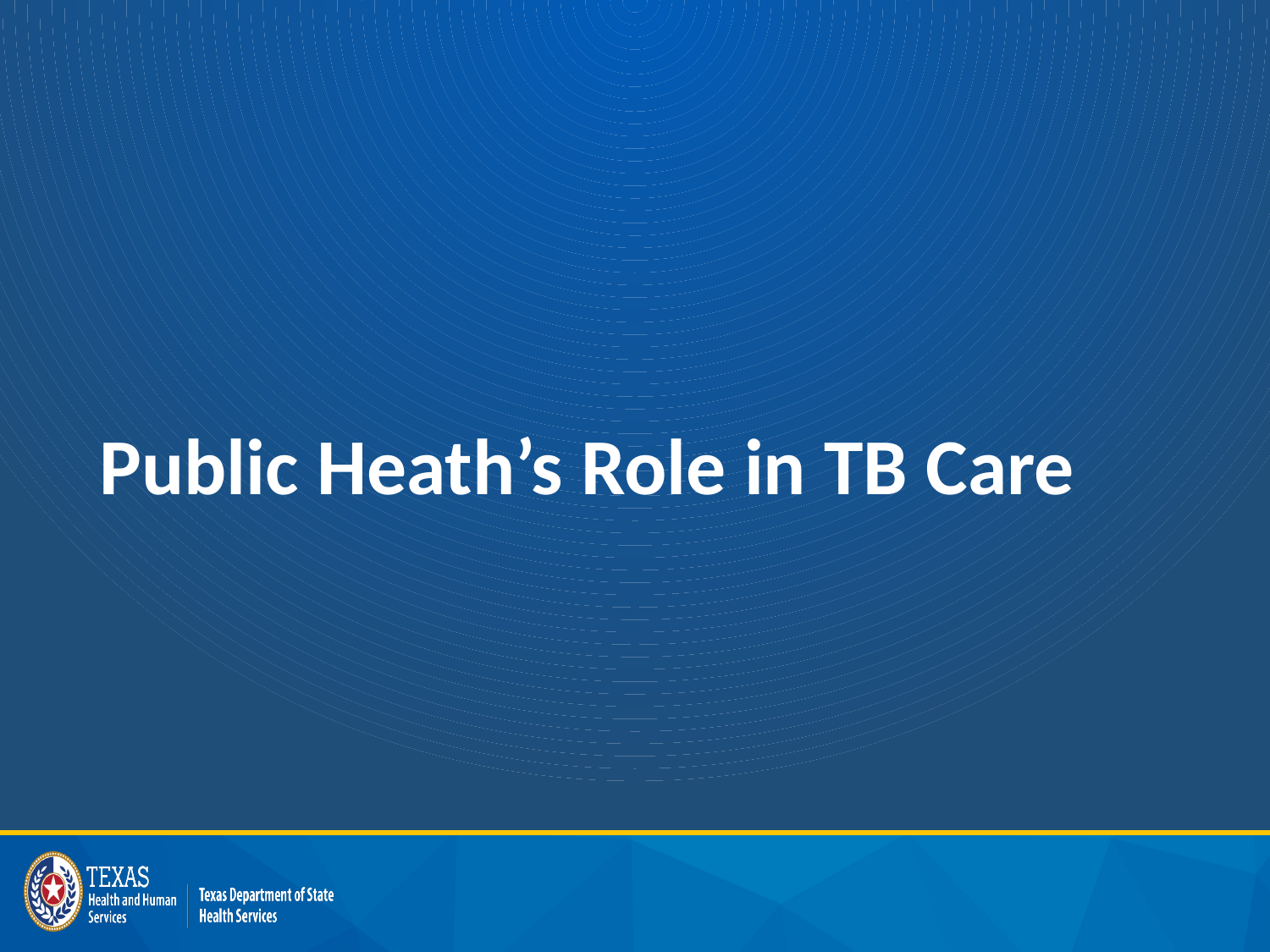

# Public Heath’s Role in TB Care